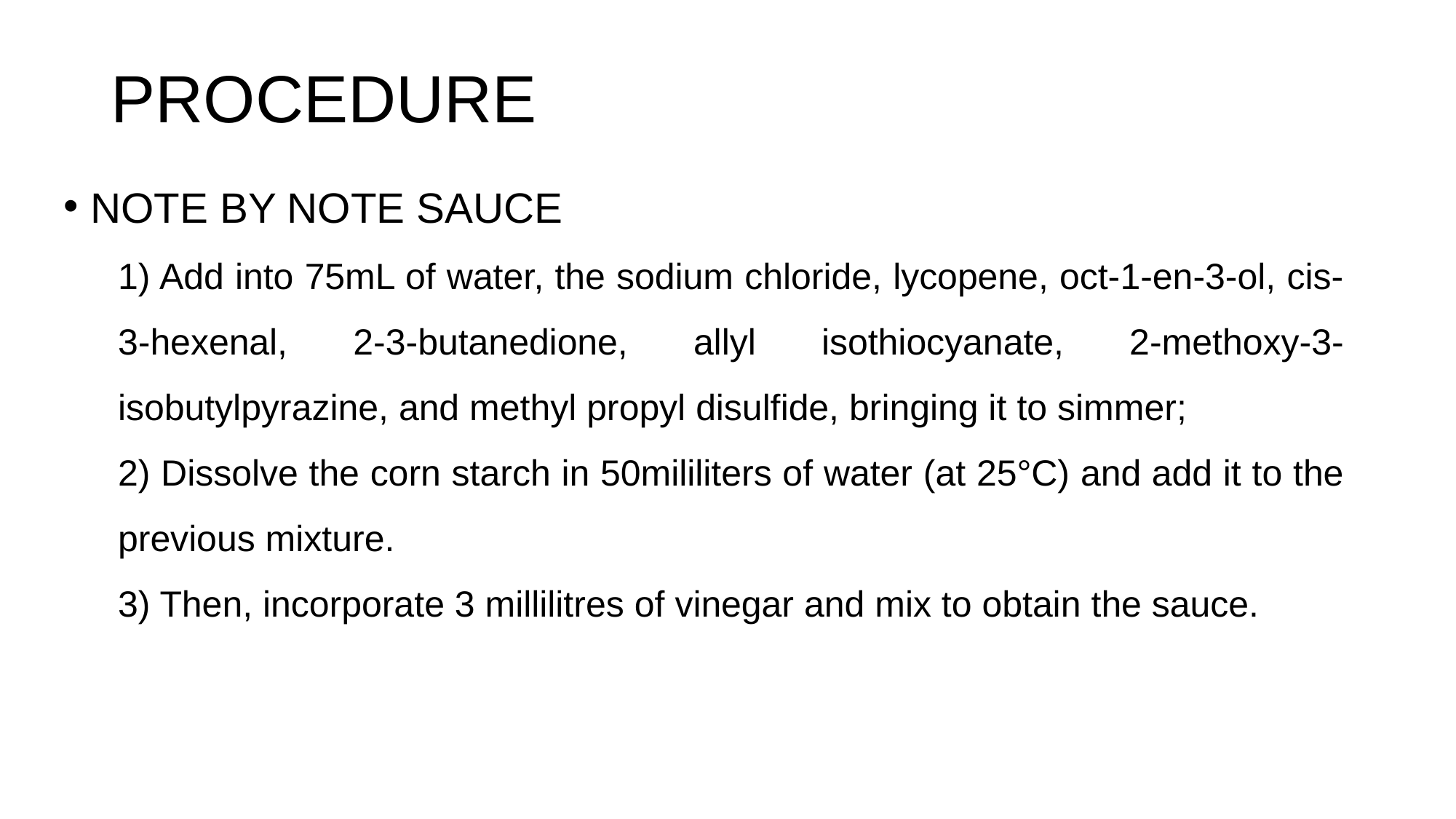

# PROCEDURE
NOTE BY NOTE SAUCE
1) Add into 75mL of water, the sodium chloride, lycopene, oct-1-en-3-ol, cis‐3‐hexenal, 2-3-butanedione, allyl isothiocyanate, 2-methoxy-3-isobutylpyrazine, and methyl propyl disulfide, bringing it to simmer;
2) Dissolve the corn starch in 50mililiters of water (at 25°C) and add it to the previous mixture.
3) Then, incorporate 3 millilitres of vinegar and mix to obtain the sauce.